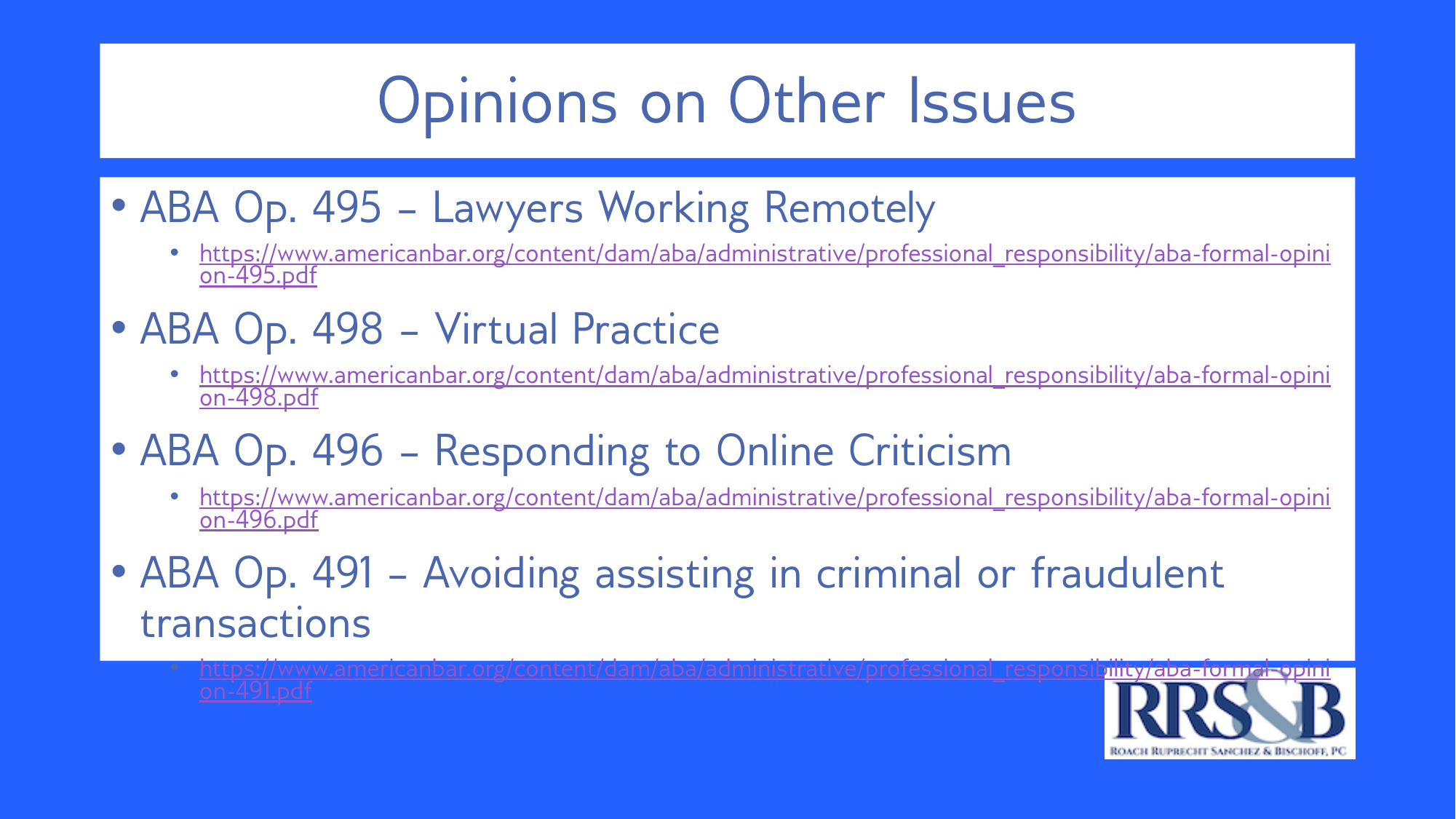

# Opinions on Other Issues
ABA Op. 495 – Lawyers Working Remotely
https://www.americanbar.org/content/dam/aba/administrative/professional_responsibility/aba-formal-opinion-495.pdf
ABA Op. 498 – Virtual Practice
https://www.americanbar.org/content/dam/aba/administrative/professional_responsibility/aba-formal-opinion-498.pdf
ABA Op. 496 – Responding to Online Criticism
https://www.americanbar.org/content/dam/aba/administrative/professional_responsibility/aba-formal-opinion-496.pdf
ABA Op. 491 – Avoiding assisting in criminal or fraudulent transactions
https://www.americanbar.org/content/dam/aba/administrative/professional_responsibility/aba-formal-opinion-491.pdf